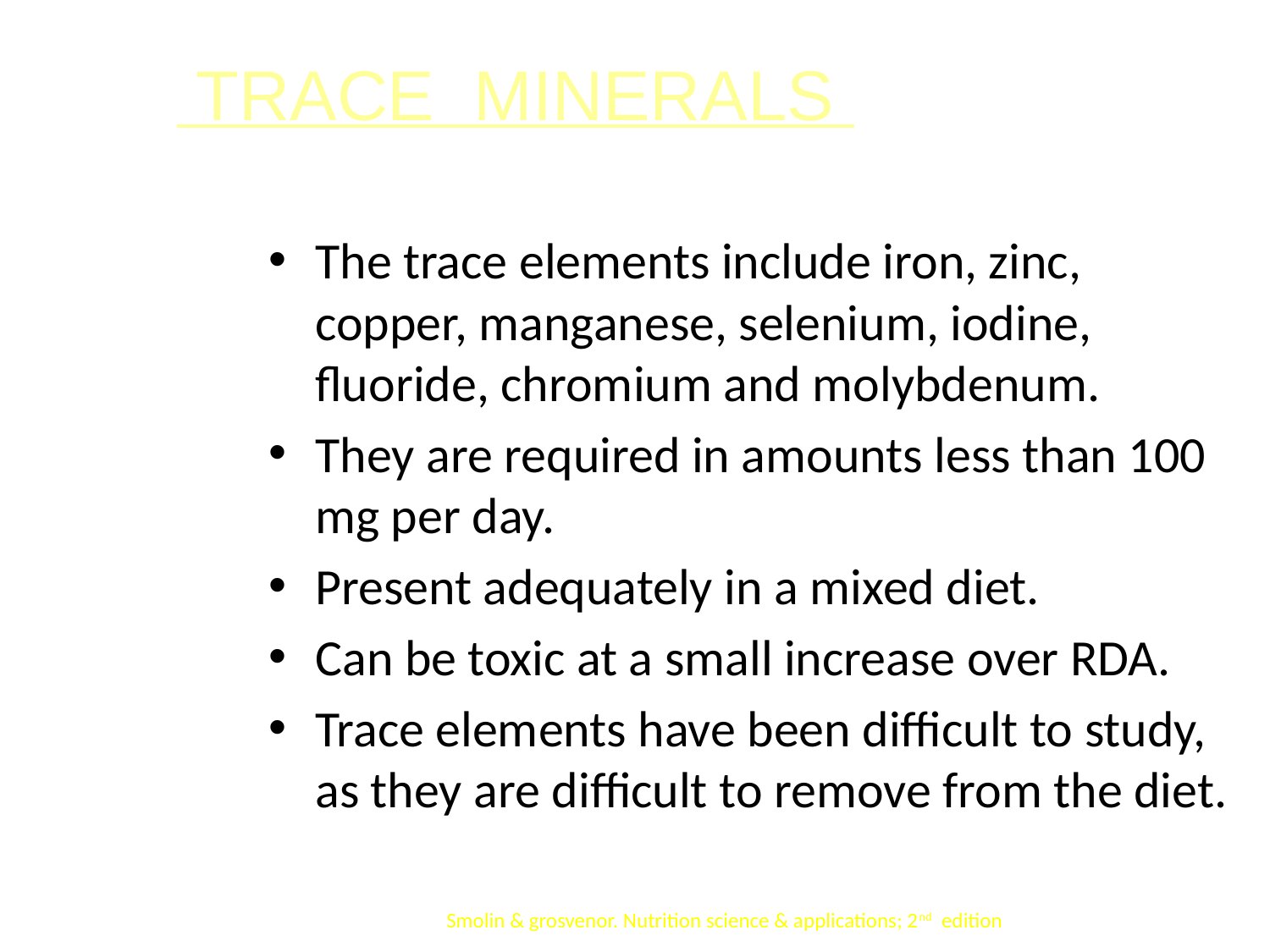

# TRACE  MINERALS
The trace elements include iron, zinc, copper, manganese, selenium, iodine, fluoride, chromium and molybdenum.
They are required in amounts less than 100 mg per day.
Present adequately in a mixed diet.
Can be toxic at a small increase over RDA.
Trace elements have been difficult to study, as they are difficult to remove from the diet.
Smolin & grosvenor. Nutrition science & applications; 2nd  edition